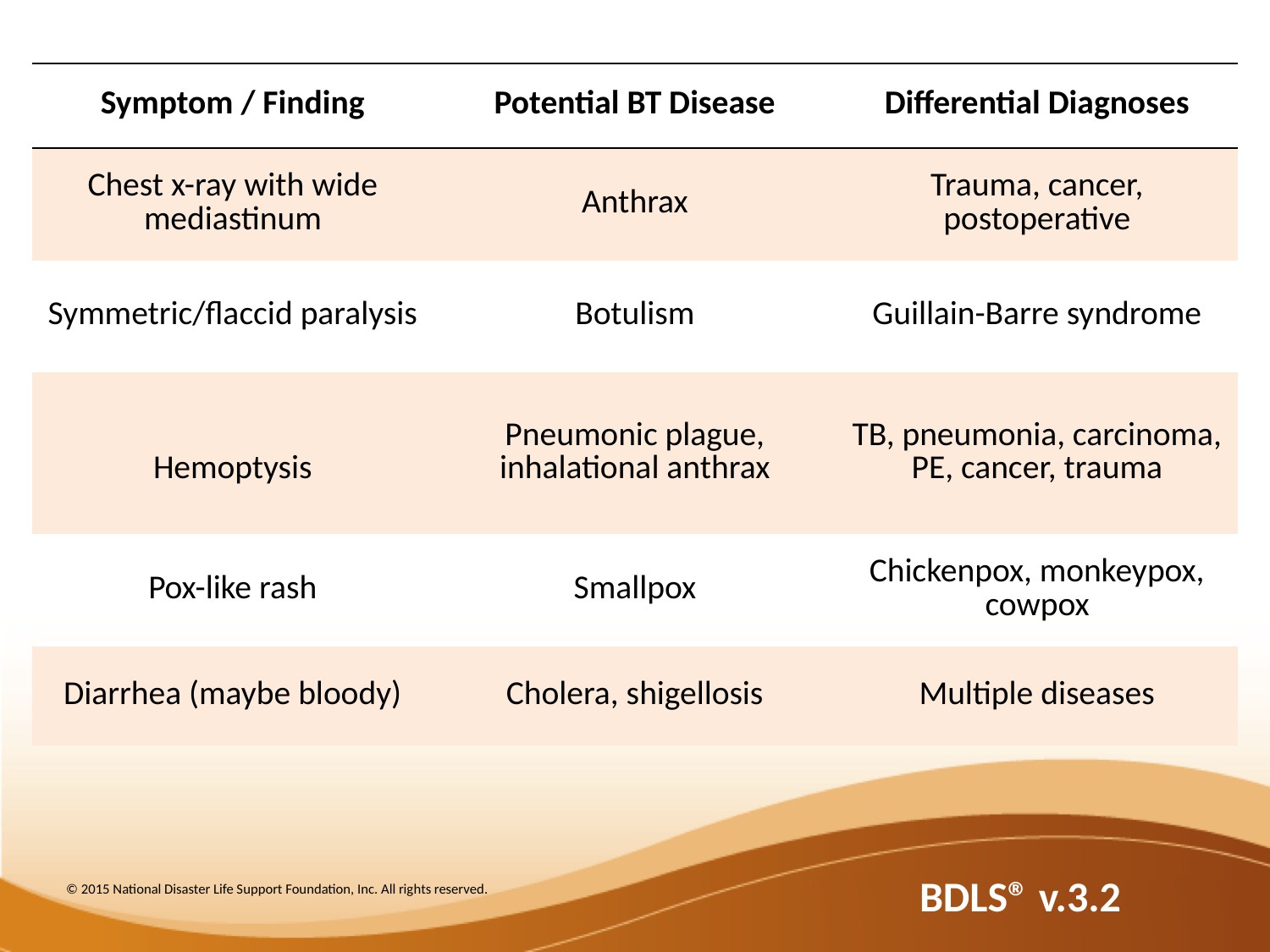

| Symptom / Finding | Potential BT Disease | Differential Diagnoses |
| --- | --- | --- |
| Chest x-ray with wide mediastinum | Anthrax | Trauma, cancer, postoperative |
| Symmetric/flaccid paralysis | Botulism | Guillain-Barre syndrome |
| Hemoptysis | Pneumonic plague, inhalational anthrax | TB, pneumonia, carcinoma, PE, cancer, trauma |
| Pox-like rash | Smallpox | Chickenpox, monkeypox, cowpox |
| Diarrhea (maybe bloody) | Cholera, shigellosis | Multiple diseases |